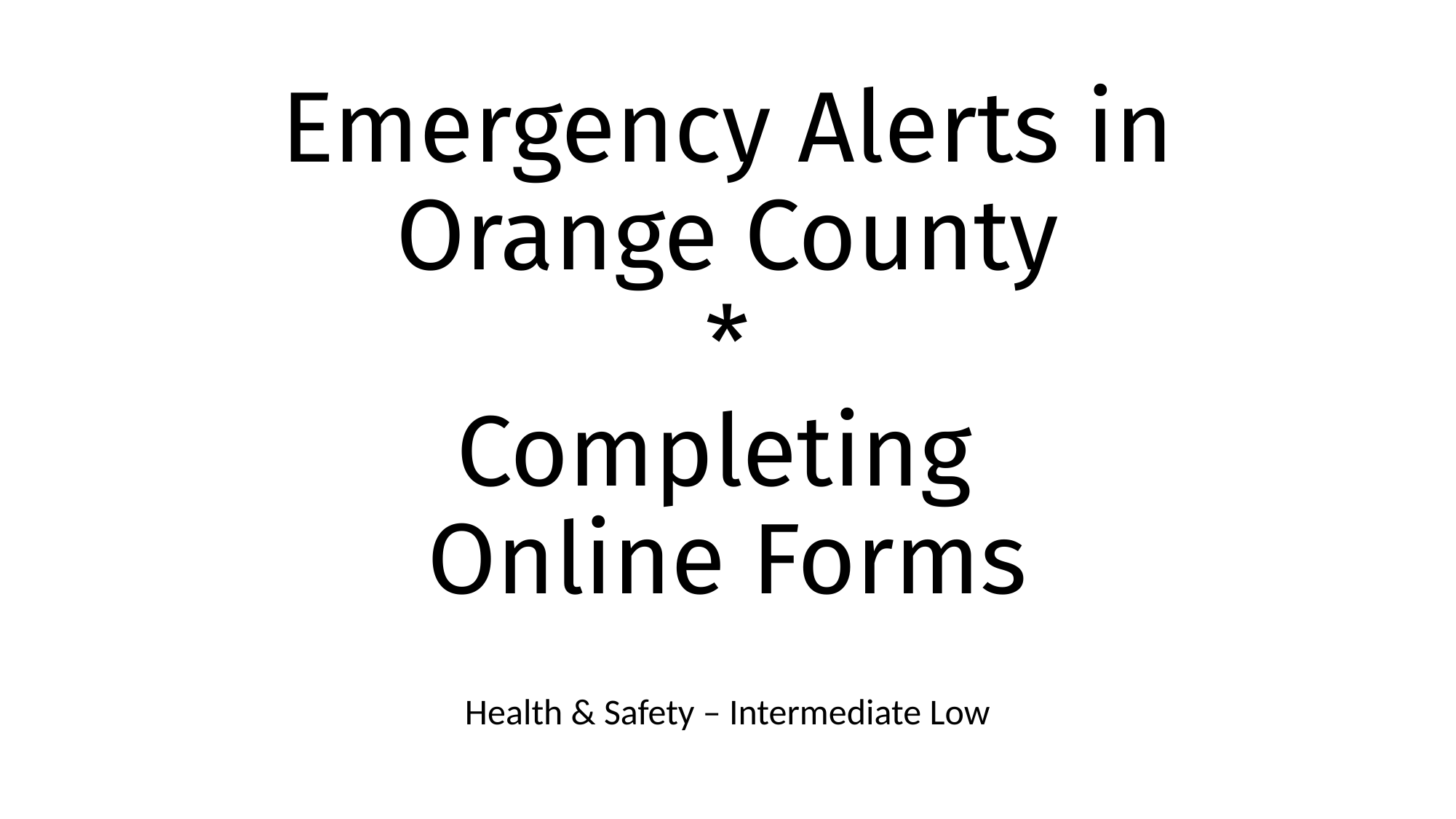

# Emergency Alerts in Orange County * Completing Online Forms
Health & Safety – Intermediate Low